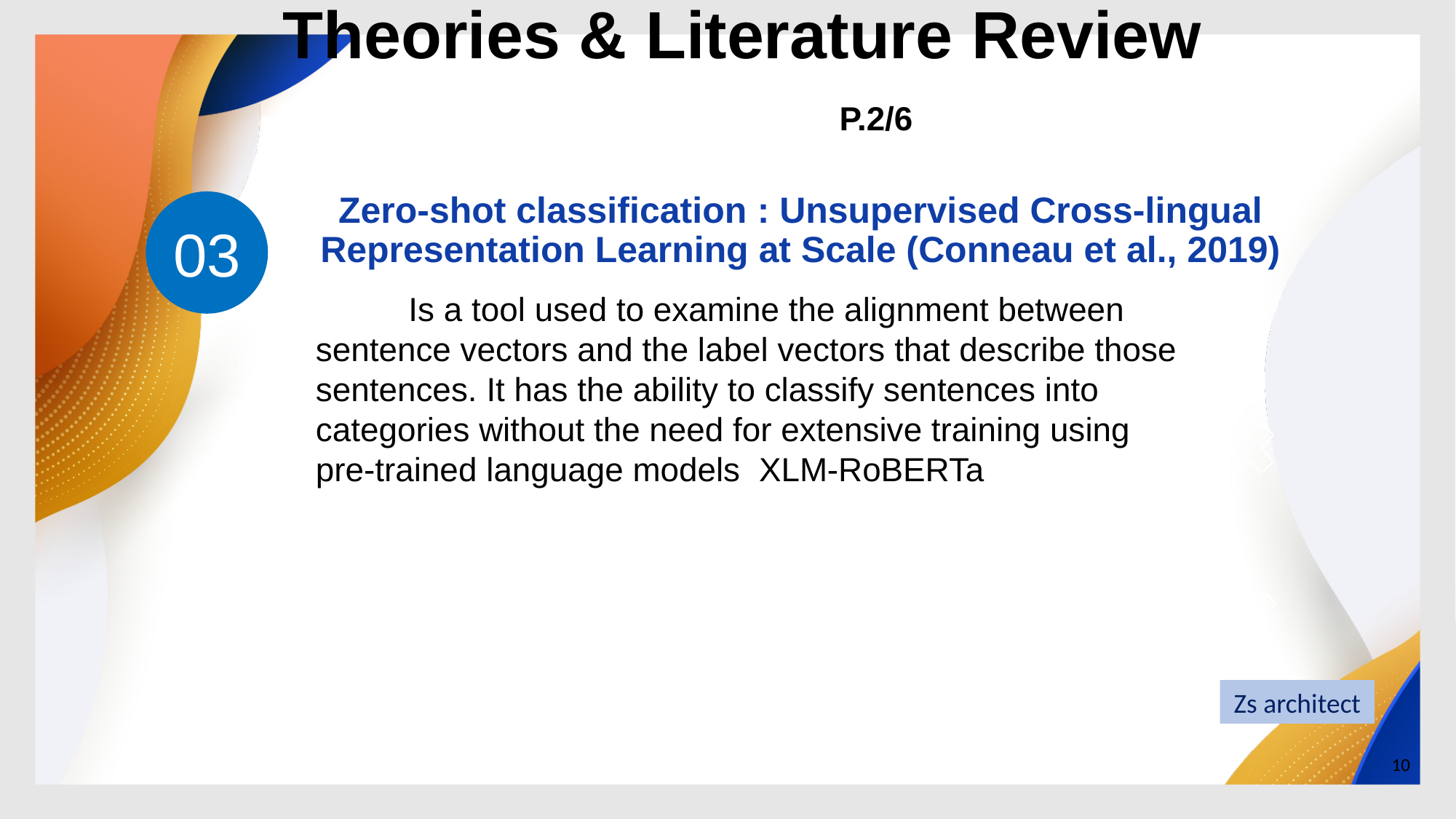

Theories & Literature Review                                         P.2/6
Zero-shot classification : Unsupervised Cross-lingual Representation Learning at Scale (Conneau et al., 2019)
03
          Is a tool used to examine the alignment between sentence vectors and the label vectors that describe those sentences. It has the ability to classify sentences into categories without the need for extensive training using pre-trained language models  XLM-RoBERTa

Zs architect
10